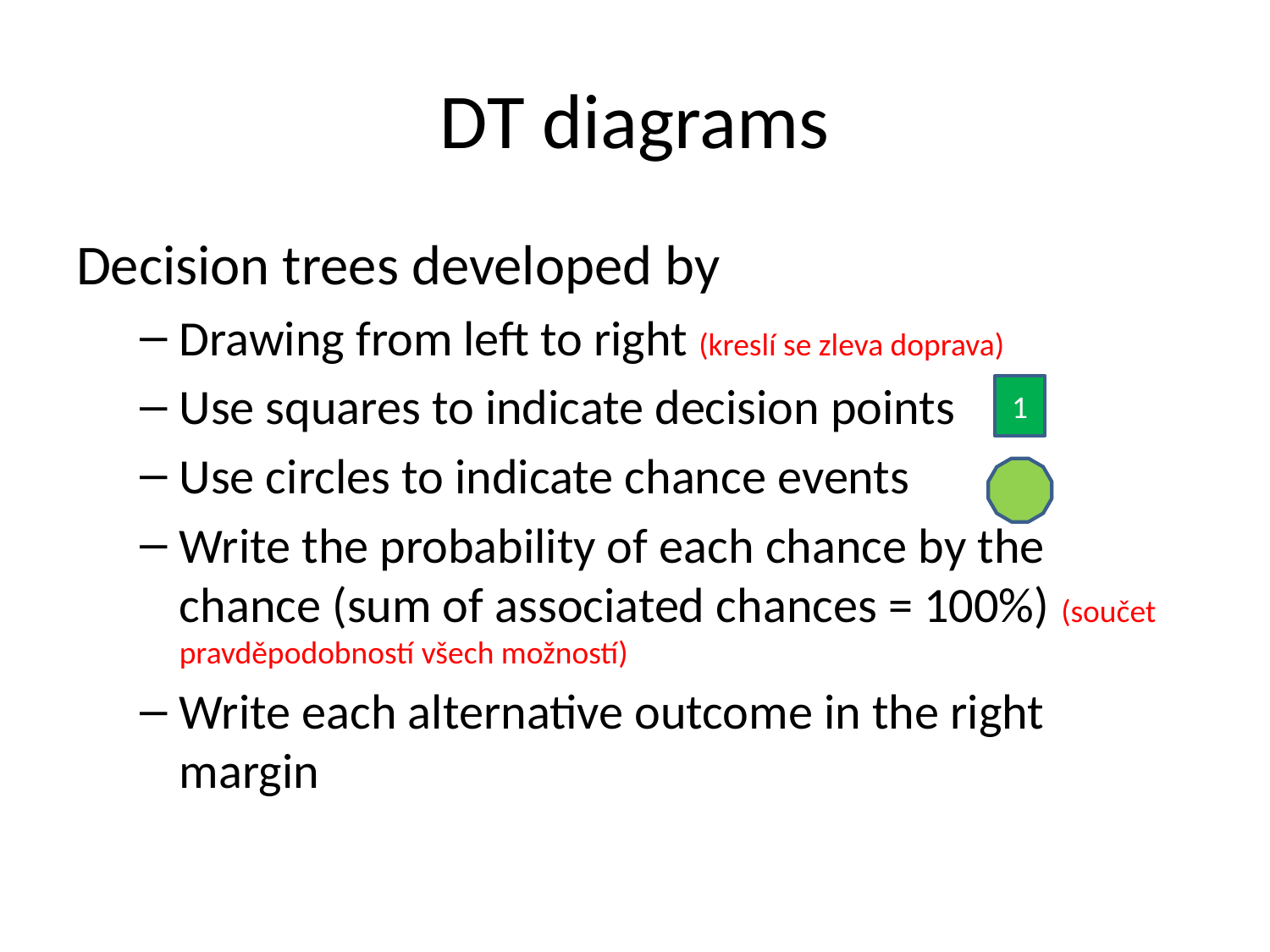

# DT diagrams
Decision trees developed by
Drawing from left to right (kreslí se zleva doprava)
Use squares to indicate decision points
Use circles to indicate chance events
Write the probability of each chance by the chance (sum of associated chances = 100%) (součet pravděpodobností všech možností)
Write each alternative outcome in the right margin

1